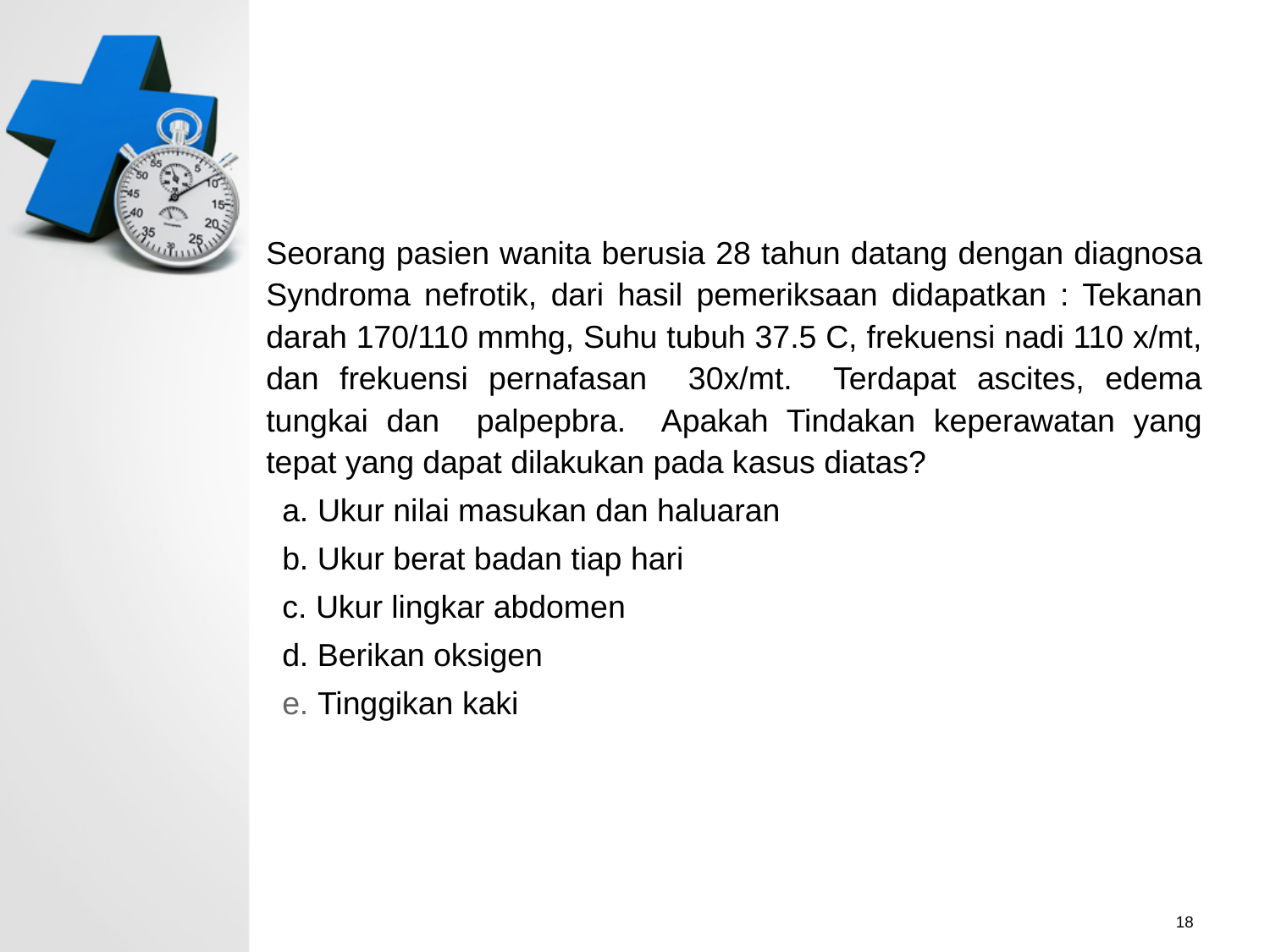

#
Seorang pasien wanita berusia 28 tahun datang dengan diagnosa Syndroma nefrotik, dari hasil pemeriksaan didapatkan : Tekanan darah 170/110 mmhg, Suhu tubuh 37.5 C, frekuensi nadi 110 x/mt, dan frekuensi pernafasan  30x/mt.  Terdapat ascites, edema tungkai dan  palpepbra.  Apakah Tindakan keperawatan yang tepat yang dapat dilakukan pada kasus diatas?
a. Ukur nilai masukan dan haluaran
b. Ukur berat badan tiap hari
c. Ukur lingkar abdomen
d. Berikan oksigen
e. Tinggikan kaki

18